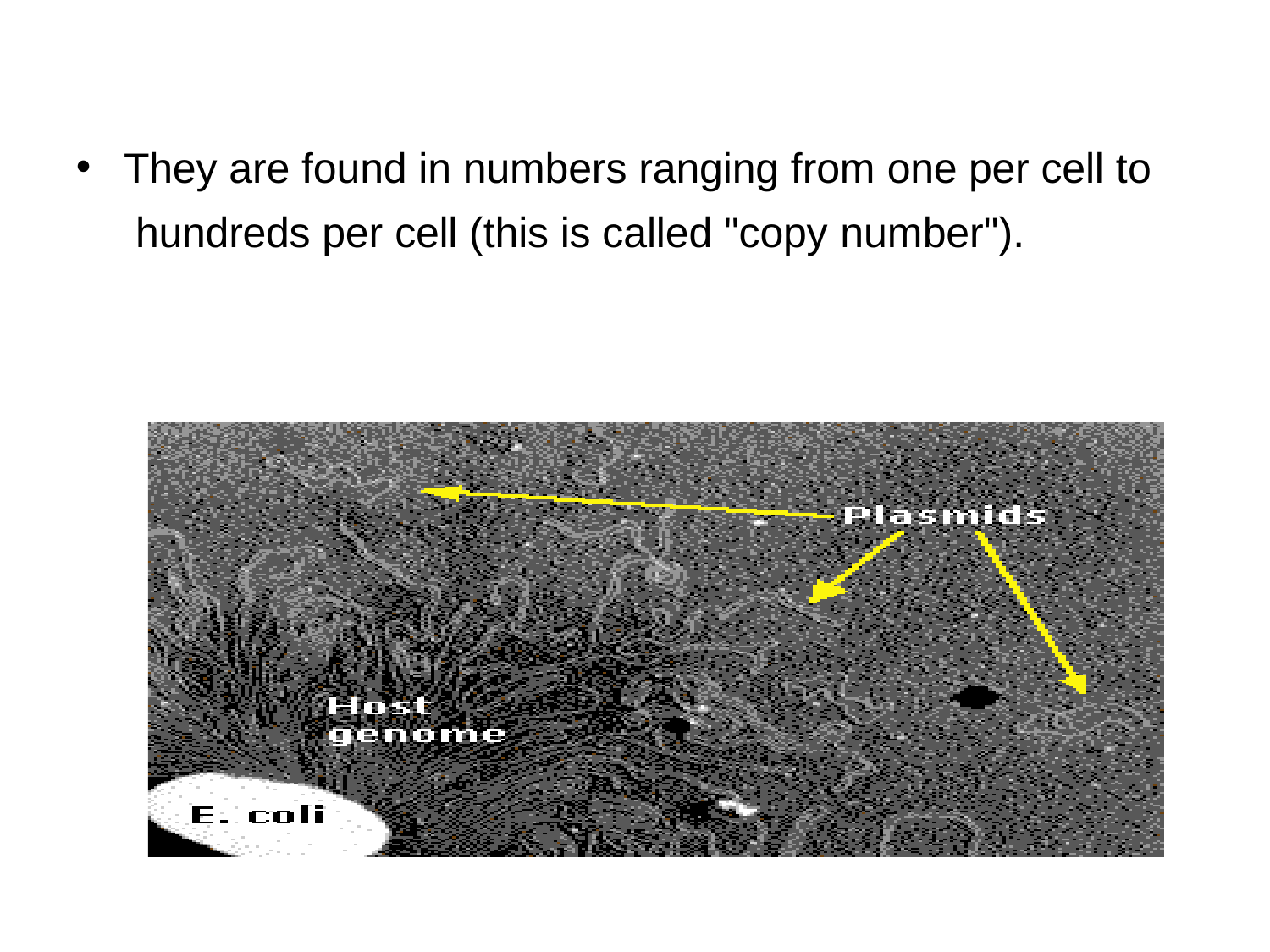

# They are found in numbers ranging from one per cell to  hundreds per cell (this is called "copy number").
•